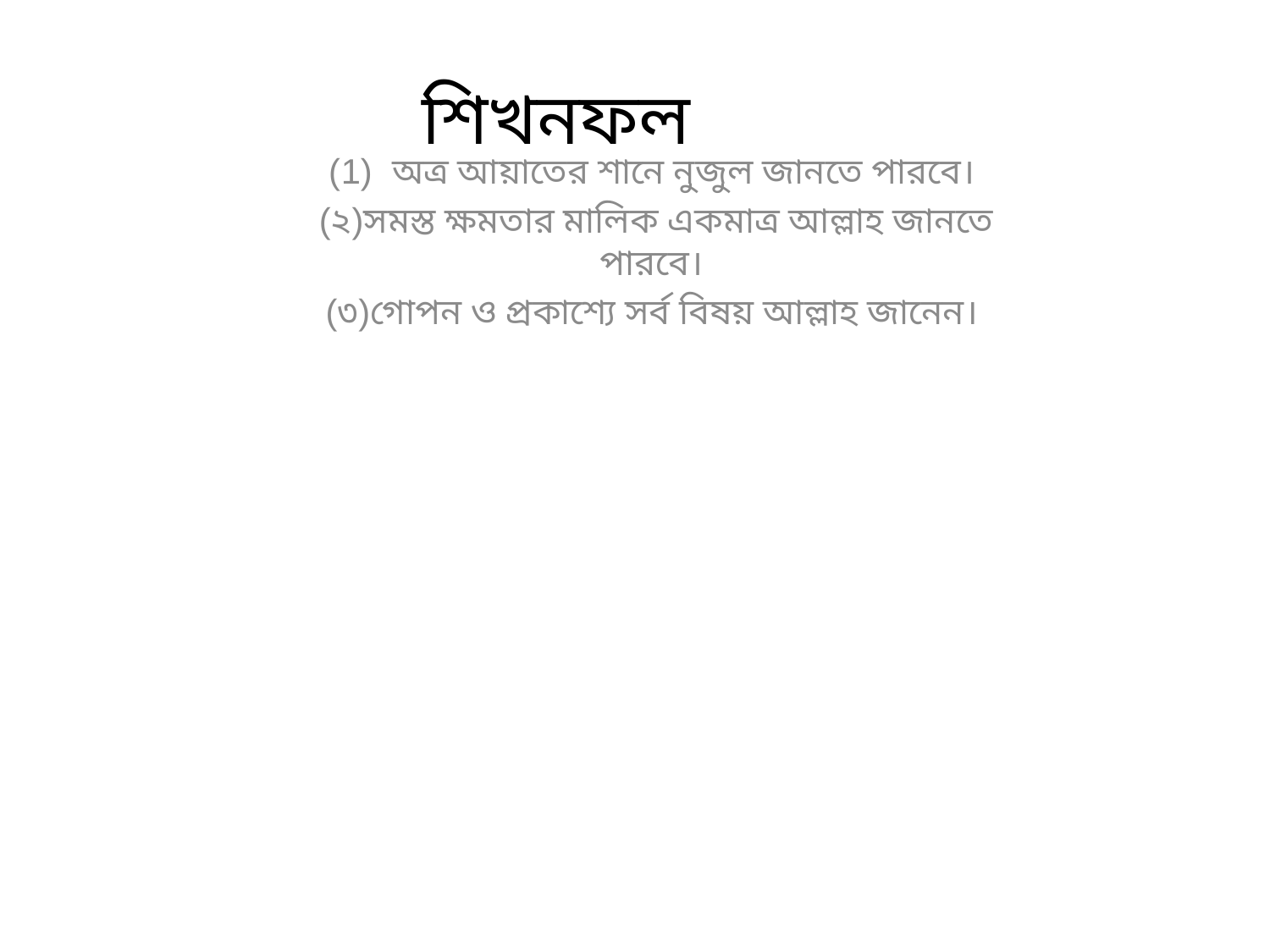

শিখনফল
অত্র আয়াতের শানে নুজুল জানতে পারবে।
(২)সমস্ত ক্ষমতার মালিক একমাত্র আল্লাহ জানতে পারবে।
(৩)গোপন ও প্রকাশ্যে সর্ব বিষয় আল্লাহ জানেন।
#